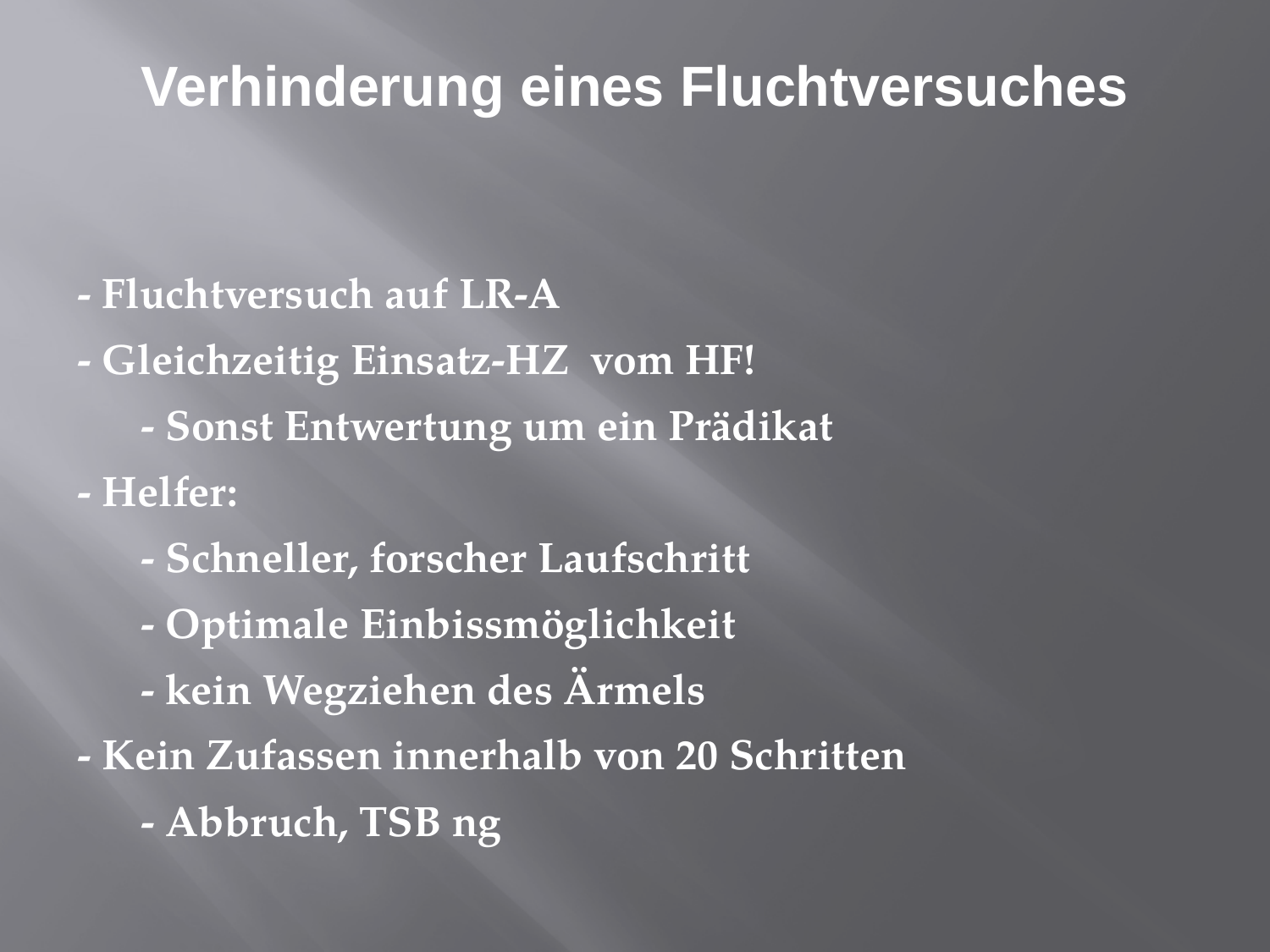

# Verhinderung eines Fluchtversuches
- Fluchtversuch auf LR-A
- Gleichzeitig Einsatz-HZ  vom HF!
- Sonst Entwertung um ein Prädikat
- Helfer:
- Schneller, forscher Laufschritt
- Optimale Einbissmöglichkeit
- kein Wegziehen des Ärmels
- Kein Zufassen innerhalb von 20 Schritten
- Abbruch, TSB ng